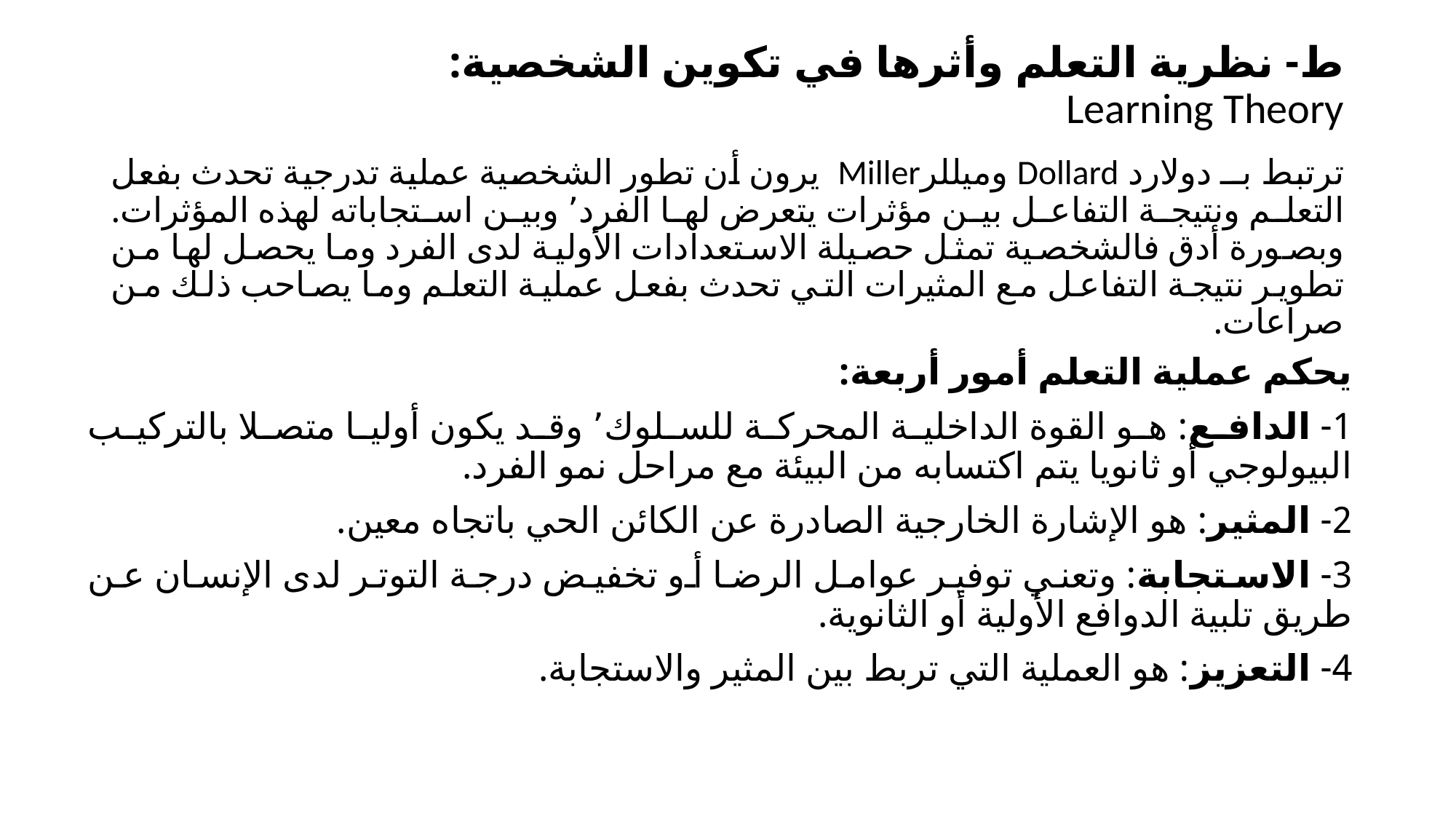

# ط- نظرية التعلم وأثرها في تكوين الشخصية: Learning Theory
ترتبط بــ دولارد Dollard وميللرMiller  يرون أن تطور الشخصية عملية تدرجية تحدث بفعل التعلم ونتيجة التفاعل بين مؤثرات يتعرض لها الفرد٬ وبين استجاباته لهذه المؤثرات. وبصورة أدق فالشخصية تمثل حصيلة الاستعدادات الأولية لدى الفرد وما يحصل لها من تطوير نتيجة التفاعل مع المثيرات التي تحدث بفعل عملية التعلم وما يصاحب ذلك من صراعات.
يحكم عملية التعلم أمور أربعة:
1- الدافع: هو القوة الداخلية المحركة للسلوك٬ وقد يكون أوليا متصلا بالتركيب البيولوجي أو ثانويا يتم اكتسابه من البيئة مع مراحل نمو الفرد.
2- المثير: هو الإشارة الخارجية الصادرة عن الكائن الحي باتجاه معين.
3- الاستجابة: وتعني توفير عوامل الرضا أو تخفيض درجة التوتر لدى الإنسان عن طريق تلبية الدوافع الأولية أو الثانوية.
4- التعزيز: هو العملية التي تربط بين المثير والاستجابة.